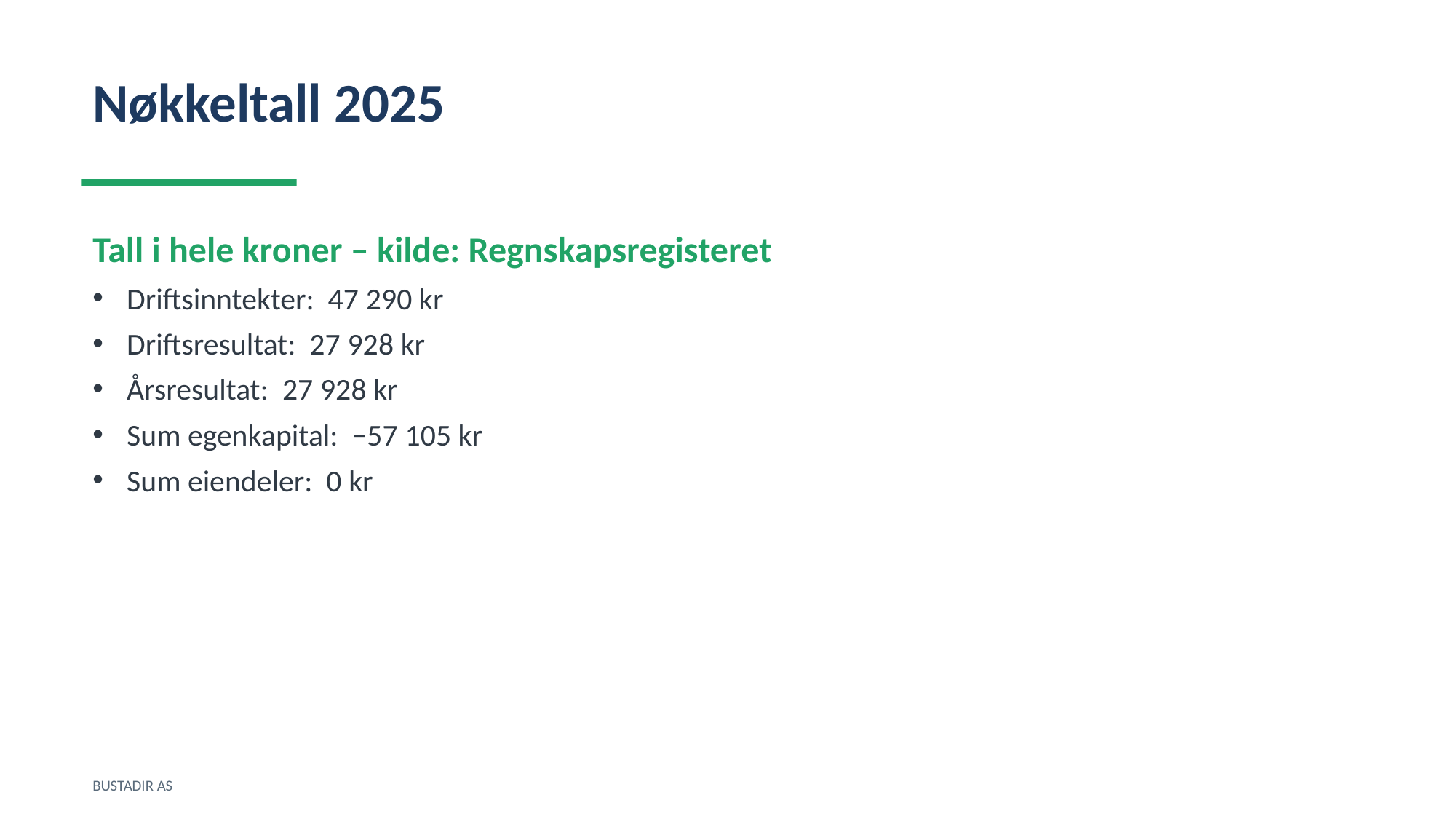

Nøkkeltall 2025

Tall i hele kroner – kilde: Regnskapsregisteret
Driftsinntekter:  47 290 kr
Driftsresultat:  27 928 kr
Årsresultat:  27 928 kr
Sum egenkapital:  −57 105 kr
Sum eiendeler:  0 kr
BUSTADIR AS